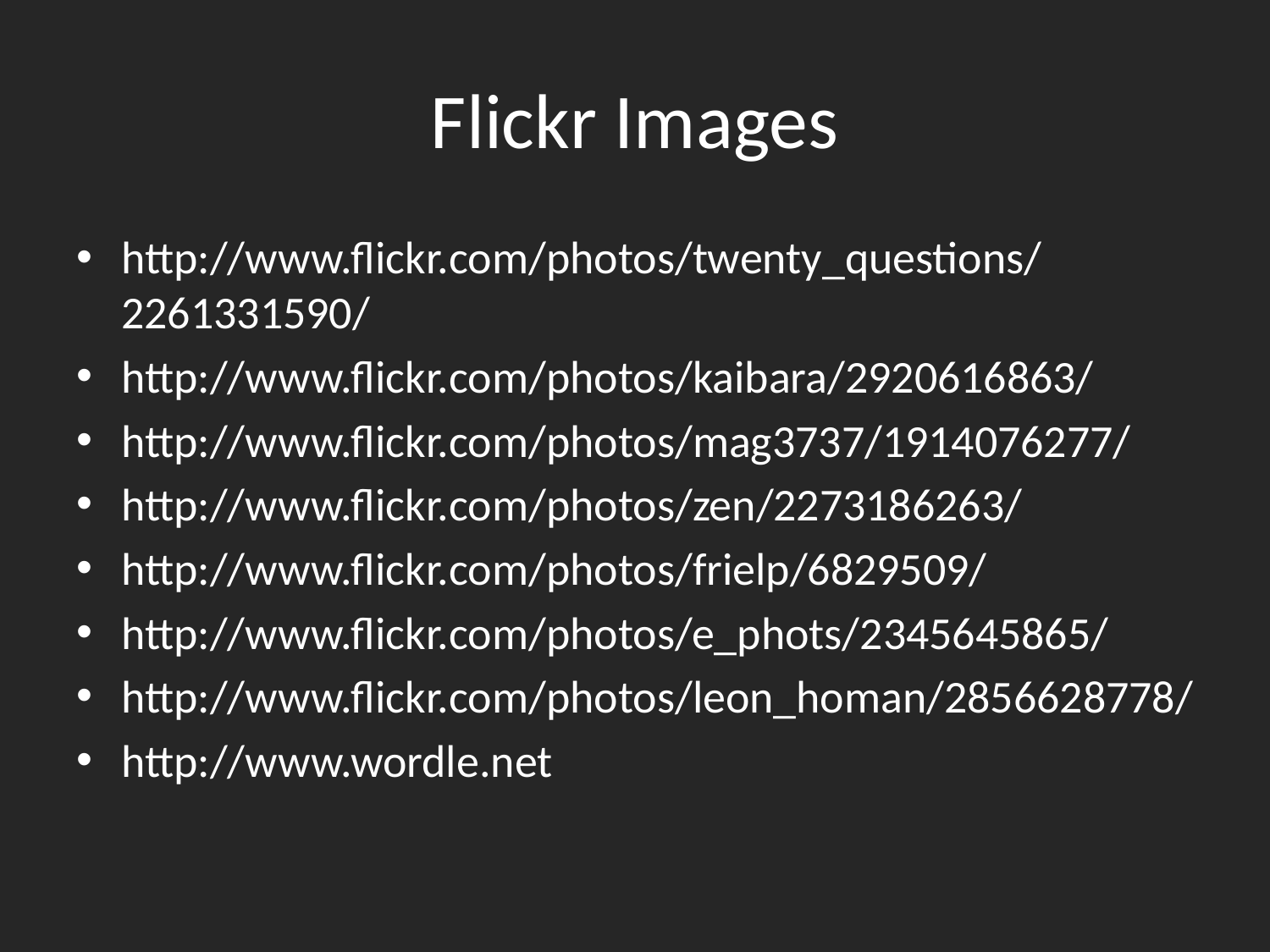

# Flickr Images
http://www.flickr.com/photos/twenty_questions/2261331590/
http://www.flickr.com/photos/kaibara/2920616863/
http://www.flickr.com/photos/mag3737/1914076277/
http://www.flickr.com/photos/zen/2273186263/
http://www.flickr.com/photos/frielp/6829509/
http://www.flickr.com/photos/e_phots/2345645865/
http://www.flickr.com/photos/leon_homan/2856628778/
http://www.wordle.net